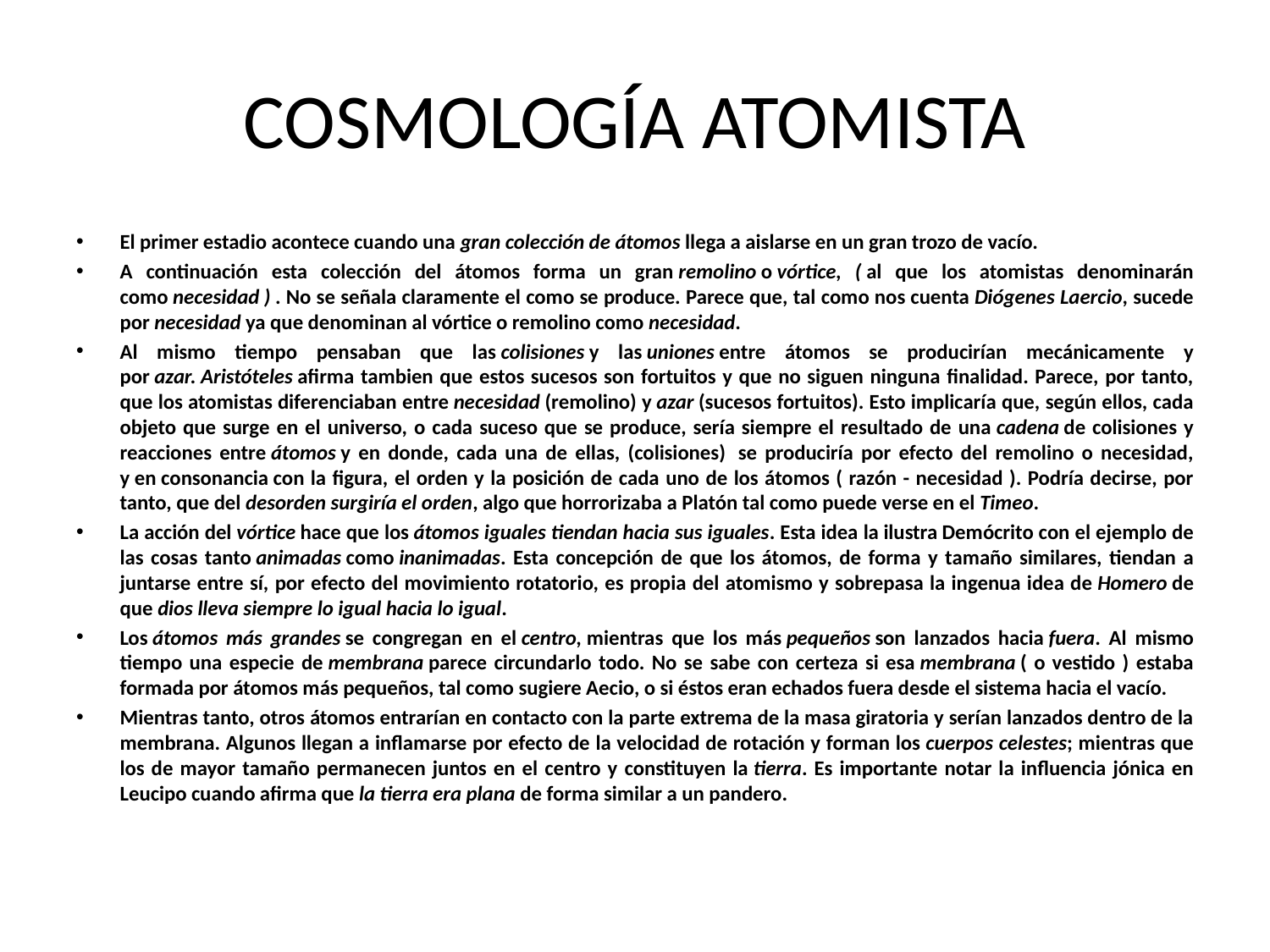

# COSMOLOGÍA ATOMISTA
El primer estadio acontece cuando una gran colección de átomos llega a aislarse en un gran trozo de vacío.
A continuación esta colección del átomos forma un gran remolino o vórtice, ( al que los atomistas denominarán como necesidad ) . No se señala claramente el como se produce. Parece que, tal como nos cuenta Diógenes Laercio, sucede por necesidad ya que denominan al vórtice o remolino como necesidad.
Al mismo tiempo pensaban que las colisiones y las uniones entre átomos se producirían mecánicamente y por azar. Aristóteles afirma tambien que estos sucesos son fortuitos y que no siguen ninguna finalidad. Parece, por tanto, que los atomistas diferenciaban entre necesidad (remolino) y azar (sucesos fortuitos). Esto implicaría que, según ellos, cada objeto que surge en el universo, o cada suceso que se produce, sería siempre el resultado de una cadena de colisiones y reacciones entre átomos y en donde, cada una de ellas, (colisiones)  se produciría por efecto del remolino o necesidad, y en consonancia con la figura, el orden y la posición de cada uno de los átomos ( razón - necesidad ). Podría decirse, por tanto, que del desorden surgiría el orden, algo que horrorizaba a Platón tal como puede verse en el Timeo.
La acción del vórtice hace que los átomos iguales tiendan hacia sus iguales. Esta idea la ilustra Demócrito con el ejemplo de las cosas tanto animadas como inanimadas. Esta concepción de que los átomos, de forma y tamaño similares, tiendan a juntarse entre sí, por efecto del movimiento rotatorio, es propia del atomismo y sobrepasa la ingenua idea de Homero de que dios lleva siempre lo igual hacia lo igual.
Los átomos más grandes se congregan en el centro, mientras que los más pequeños son lanzados hacia fuera. Al mismo tiempo una especie de membrana parece circundarlo todo. No se sabe con certeza si esa membrana ( o vestido ) estaba formada por átomos más pequeños, tal como sugiere Aecio, o si éstos eran echados fuera desde el sistema hacia el vacío.
Mientras tanto, otros átomos entrarían en contacto con la parte extrema de la masa giratoria y serían lanzados dentro de la membrana. Algunos llegan a inflamarse por efecto de la velocidad de rotación y forman los cuerpos celestes; mientras que los de mayor tamaño permanecen juntos en el centro y constituyen la tierra. Es importante notar la influencia jónica en Leucipo cuando afirma que la tierra era plana de forma similar a un pandero.